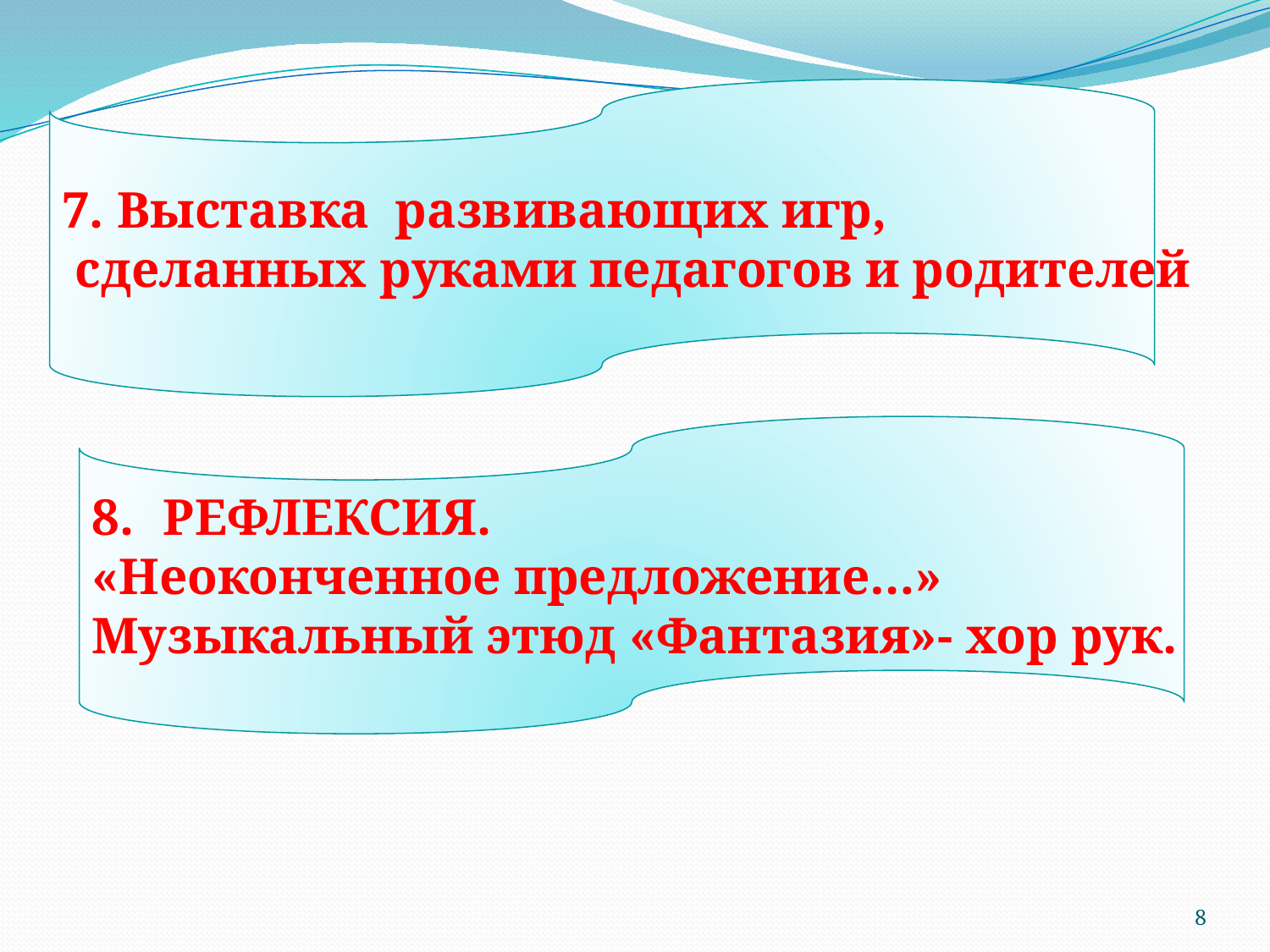

7. Выставка  развивающих игр,
 сделанных руками педагогов и родителей

РЕФЛЕКСИЯ.
«Неоконченное предложение…»
Музыкальный этюд «Фантазия»- хор рук.
8